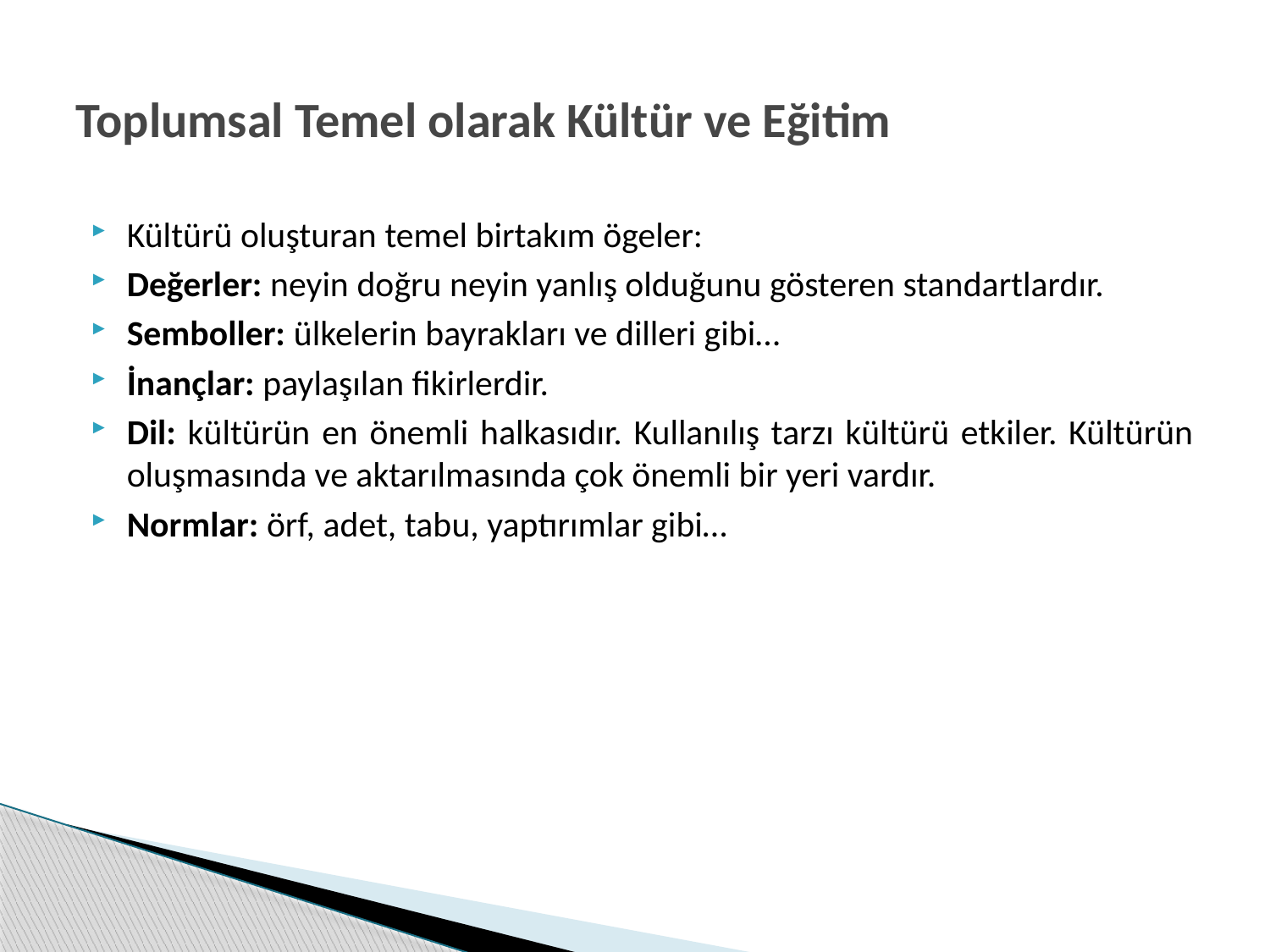

# Toplumsal Temel olarak Kültür ve Eğitim
Kültürü oluşturan temel birtakım ögeler:
Değerler: neyin doğru neyin yanlış olduğunu gösteren standartlardır.
Semboller: ülkelerin bayrakları ve dilleri gibi…
İnançlar: paylaşılan fikirlerdir.
Dil: kültürün en önemli halkasıdır. Kullanılış tarzı kültürü etkiler. Kültürün oluşmasında ve aktarılmasında çok önemli bir yeri vardır.
Normlar: örf, adet, tabu, yaptırımlar gibi…